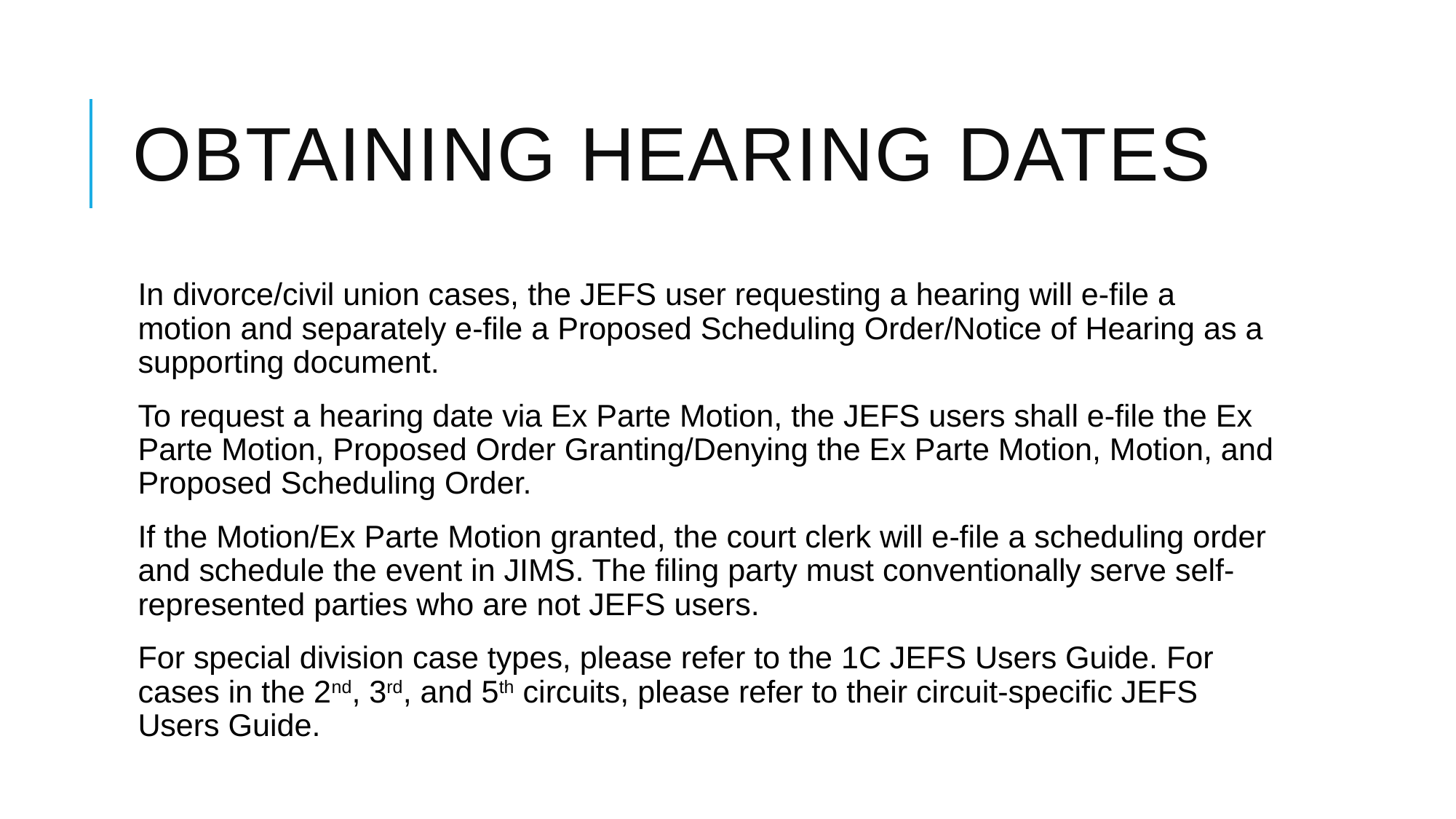

# Obtaining Hearing Dates
In divorce/civil union cases, the JEFS user requesting a hearing will e-file a motion and separately e-file a Proposed Scheduling Order/Notice of Hearing as a supporting document.
To request a hearing date via Ex Parte Motion, the JEFS users shall e-file the Ex Parte Motion, Proposed Order Granting/Denying the Ex Parte Motion, Motion, and Proposed Scheduling Order.
If the Motion/Ex Parte Motion granted, the court clerk will e-file a scheduling order and schedule the event in JIMS. The filing party must conventionally serve self-represented parties who are not JEFS users.
For special division case types, please refer to the 1C JEFS Users Guide. For cases in the 2nd, 3rd, and 5th circuits, please refer to their circuit-specific JEFS Users Guide.